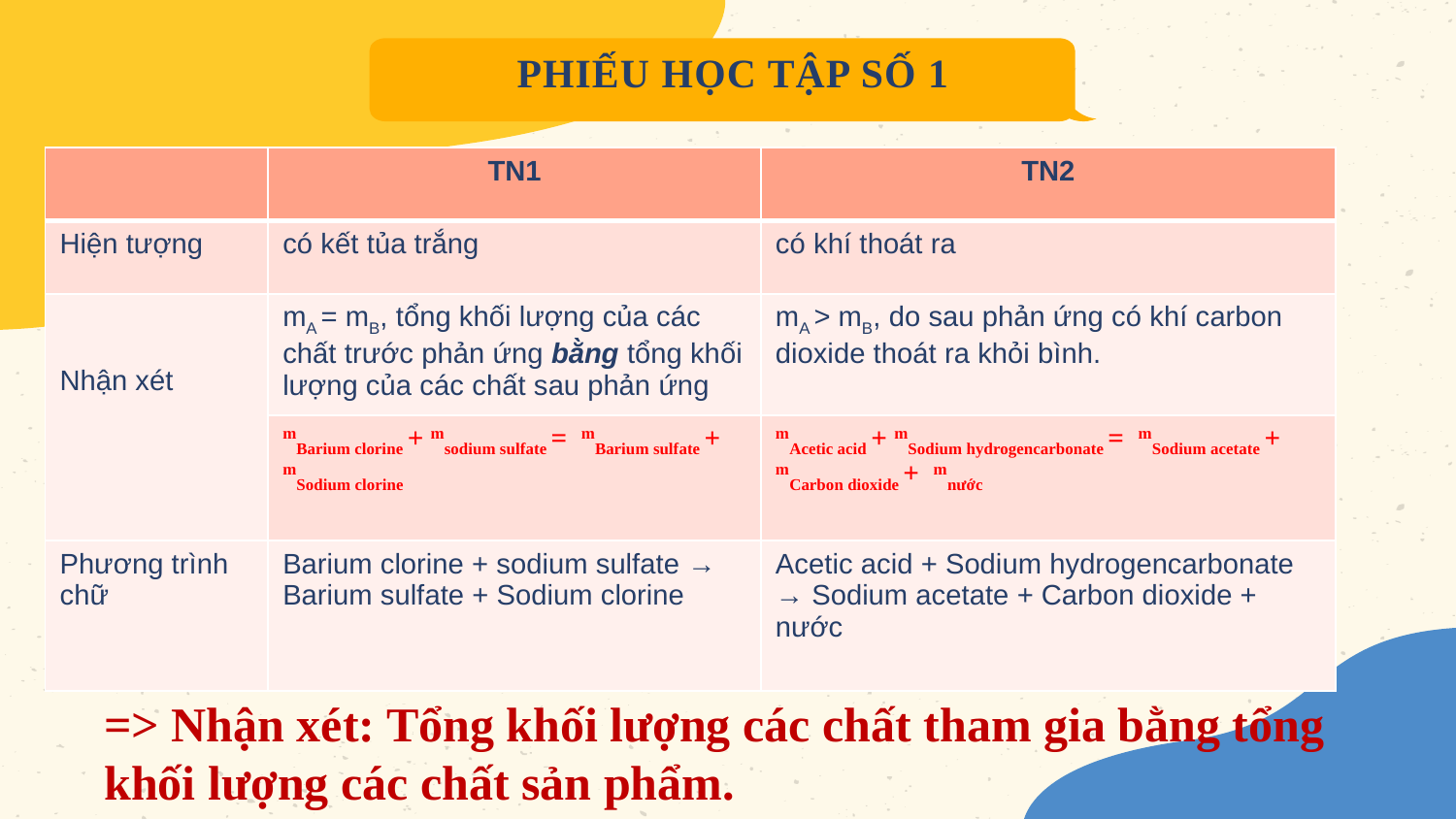

PHIẾU HỌC TẬP SỐ 1
|  | TN1 | TN2 |
| --- | --- | --- |
| Hiện tượng | có kết tủa trắng | có khí thoát ra |
| Nhận xét | mA = mB, tổng khối lượng của các chất trước phản ứng bằng tổng khối lượng của các chất sau phản ứng | mA > mB, do sau phản ứng có khí carbon dioxide thoát ra khỏi bình. |
|  | mBarium clorine + msodium sulfate = mBarium sulfate + mSodium clorine | mAcetic acid + mSodium hydrogencarbonate = mSodium acetate + mCarbon dioxide + mnước |
| Phương trình chữ | Barium clorine + sodium sulfate → Barium sulfate + Sodium clorine | Acetic acid + Sodium hydrogencarbonate → Sodium acetate + Carbon dioxide + nước |
=> Nhận xét: Tổng khối lượng các chất tham gia bằng tổng khối lượng các chất sản phẩm.